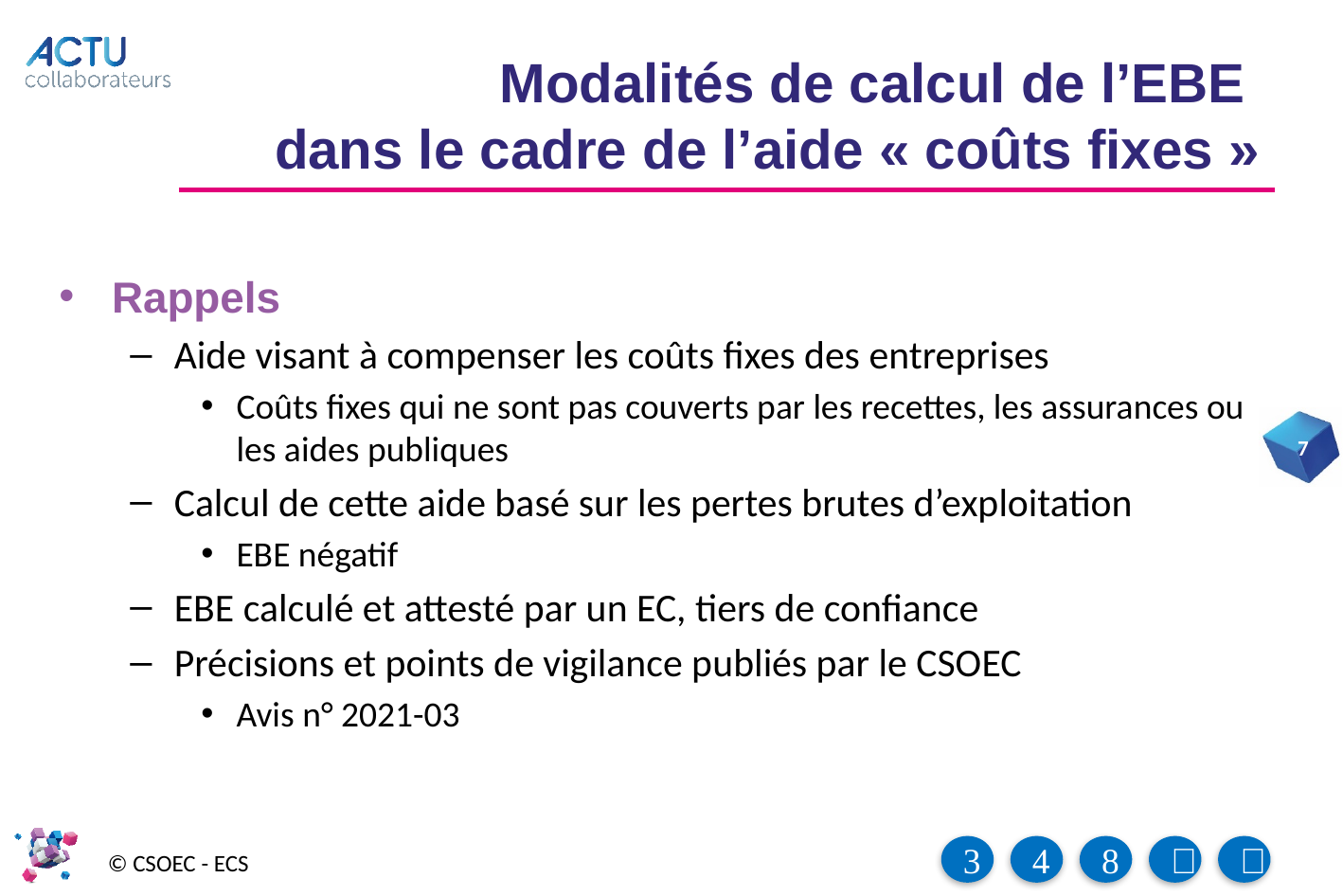

# Modalités de calcul de l’EBE dans le cadre de l’aide « coûts fixes »
Rappels
Aide visant à compenser les coûts fixes des entreprises
Coûts fixes qui ne sont pas couverts par les recettes, les assurances ou les aides publiques
Calcul de cette aide basé sur les pertes brutes d’exploitation
EBE négatif
EBE calculé et attesté par un EC, tiers de confiance
Précisions et points de vigilance publiés par le CSOEC
Avis n° 2021-03
7